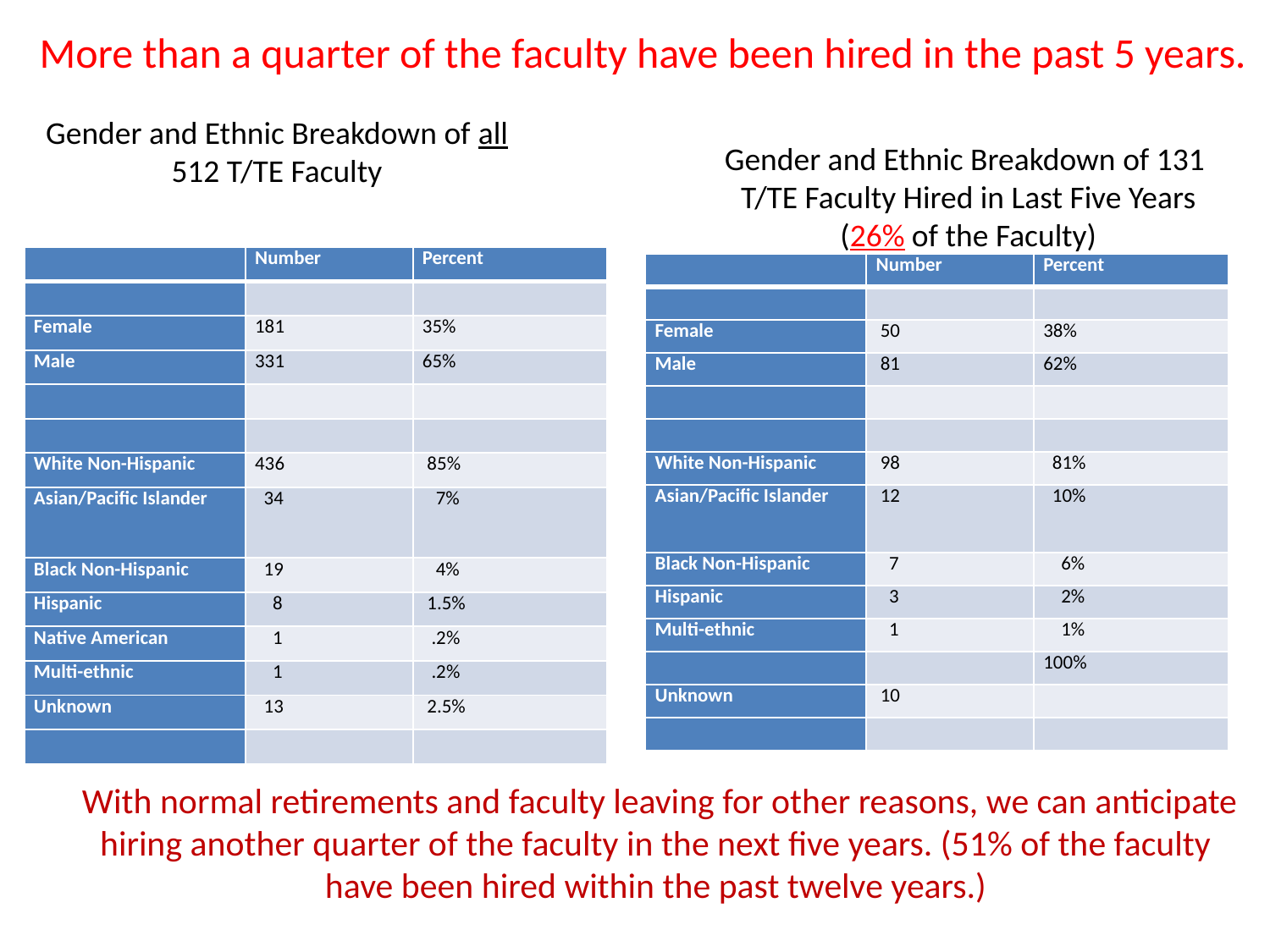

More than a quarter of the faculty have been hired in the past 5 years.
Gender and Ethnic Breakdown of all
512 T/TE Faculty
Gender and Ethnic Breakdown of 131
T/TE Faculty Hired in Last Five Years
(26% of the Faculty)
|  | Number | Percent |
| --- | --- | --- |
|  |  |  |
| Female | 181 | 35% |
| Male | 331 | 65% |
|  |  |  |
|  |  |  |
| White Non-Hispanic | 436 | 85% |
| Asian/Pacific Islander | 34 | 7% |
| Black Non-Hispanic | 19 | 4% |
| Hispanic | 8 | 1.5% |
| Native American | 1 | .2% |
| Multi-ethnic | 1 | .2% |
| Unknown | 13 | 2.5% |
|  |  |  |
|  | Number | Percent |
| --- | --- | --- |
|  |  |  |
| Female | 50 | 38% |
| Male | 81 | 62% |
|  |  |  |
|  |  |  |
| White Non-Hispanic | 98 | 81% |
| Asian/Pacific Islander | 12 | 10% |
| Black Non-Hispanic | 7 | 6% |
| Hispanic | 3 | 2% |
| Multi-ethnic | 1 | 1% |
|  |  | 100% |
| Unknown | 10 |  |
|  |  |  |
With normal retirements and faculty leaving for other reasons, we can anticipate
hiring another quarter of the faculty in the next five years. (51% of the faculty
have been hired within the past twelve years.)